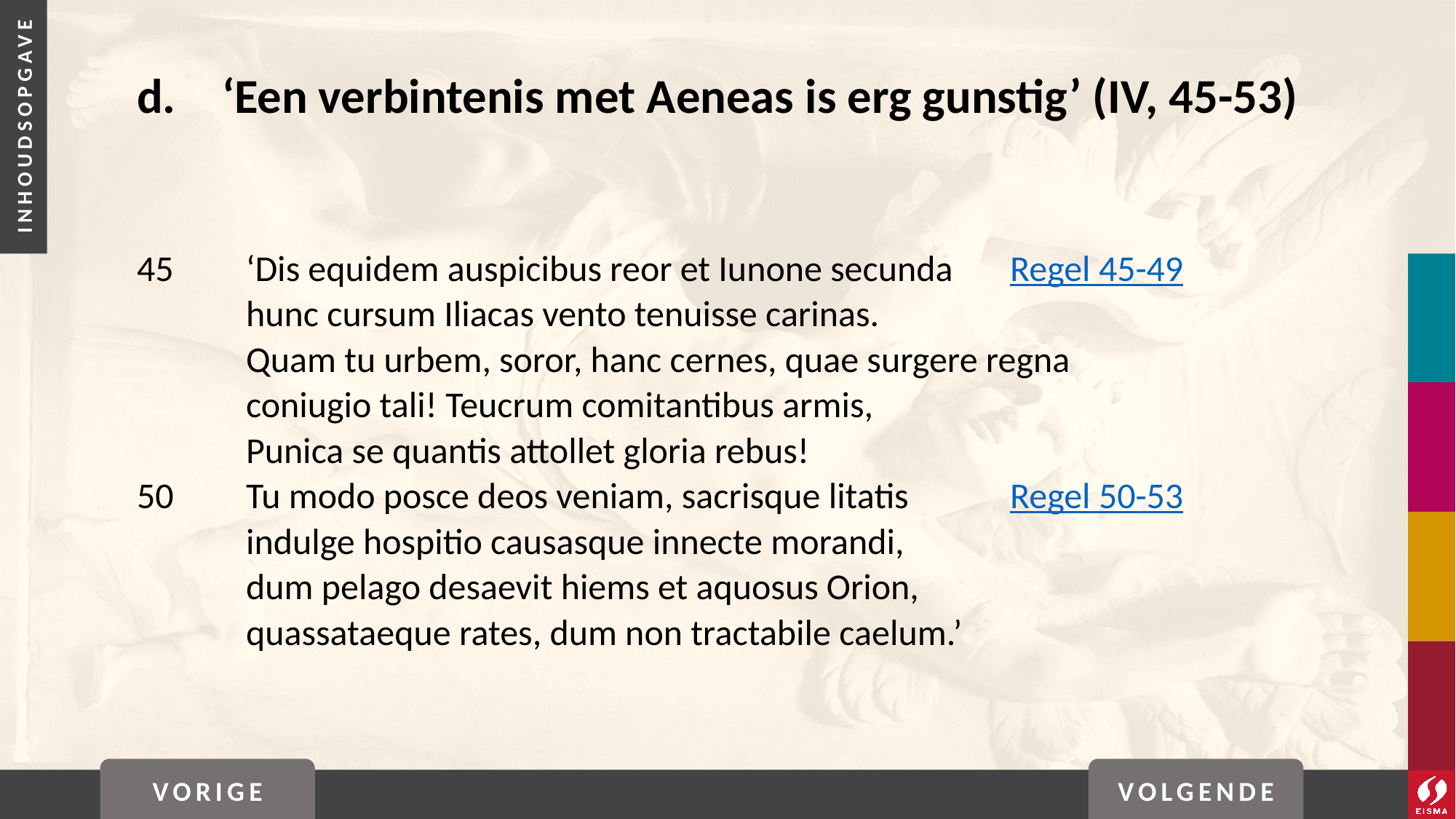

# d.	‘Een verbintenis met Aeneas is erg gunstig’ (IV, 45-53)
45	‘Dis equidem auspicibus reor et Iunone secunda 	Regel 45-49
	hunc cursum Iliacas vento tenuisse carinas.
	Quam tu urbem, soror, hanc cernes, quae surgere regna
	coniugio tali! Teucrum comitantibus armis,
	Punica se quantis attollet gloria rebus!
50	Tu modo posce deos veniam, sacrisque litatis 	Regel 50-53
	indulge hospitio causasque innecte morandi,
	dum pelago desaevit hiems et aquosus Orion,
	quassataeque rates, dum non tractabile caelum.’

VORIGE
VOLGENDE